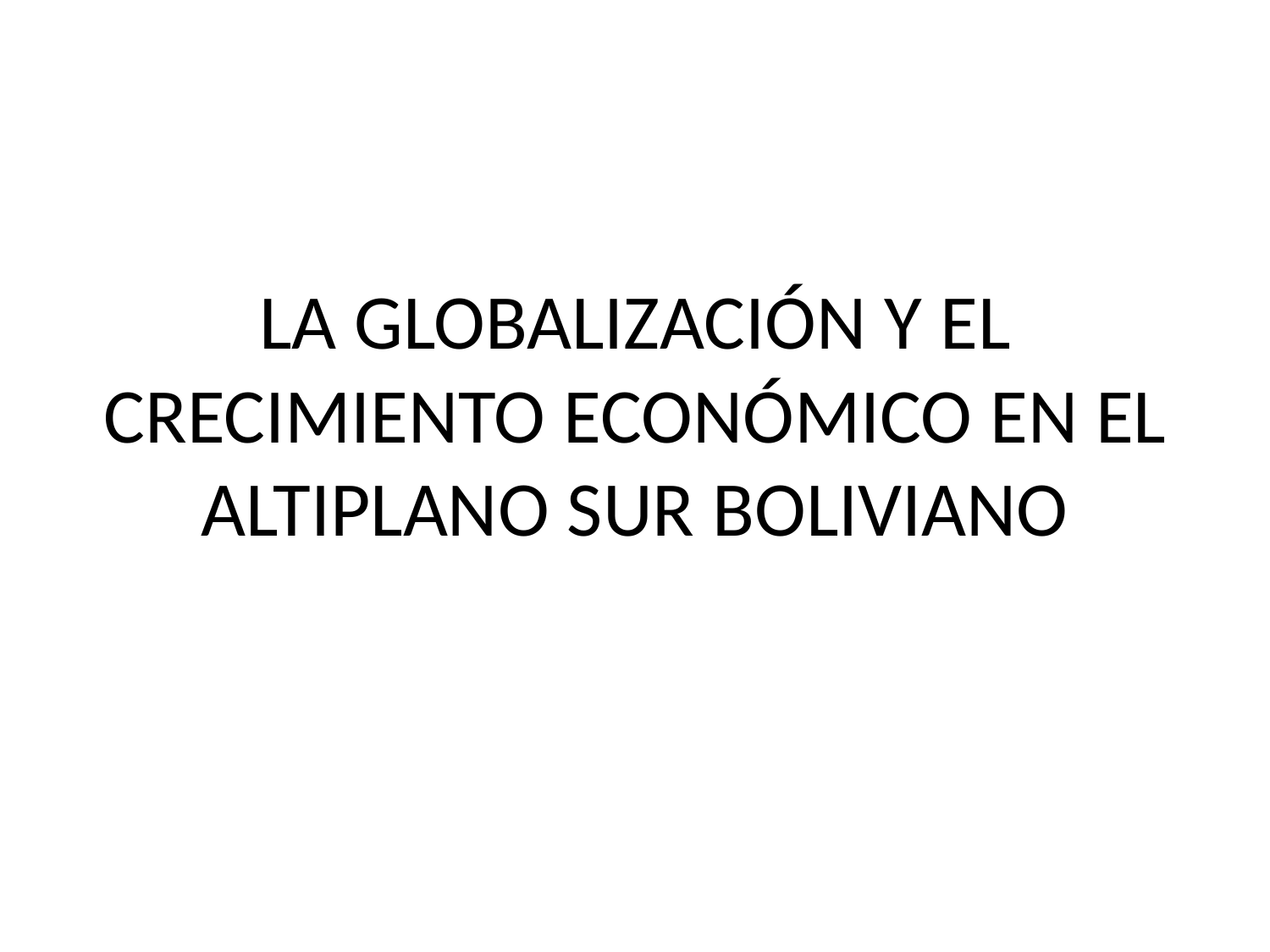

# LA GLOBALIZACIÓN Y EL CRECIMIENTO ECONÓMICO EN EL ALTIPLANO SUR BOLIVIANO